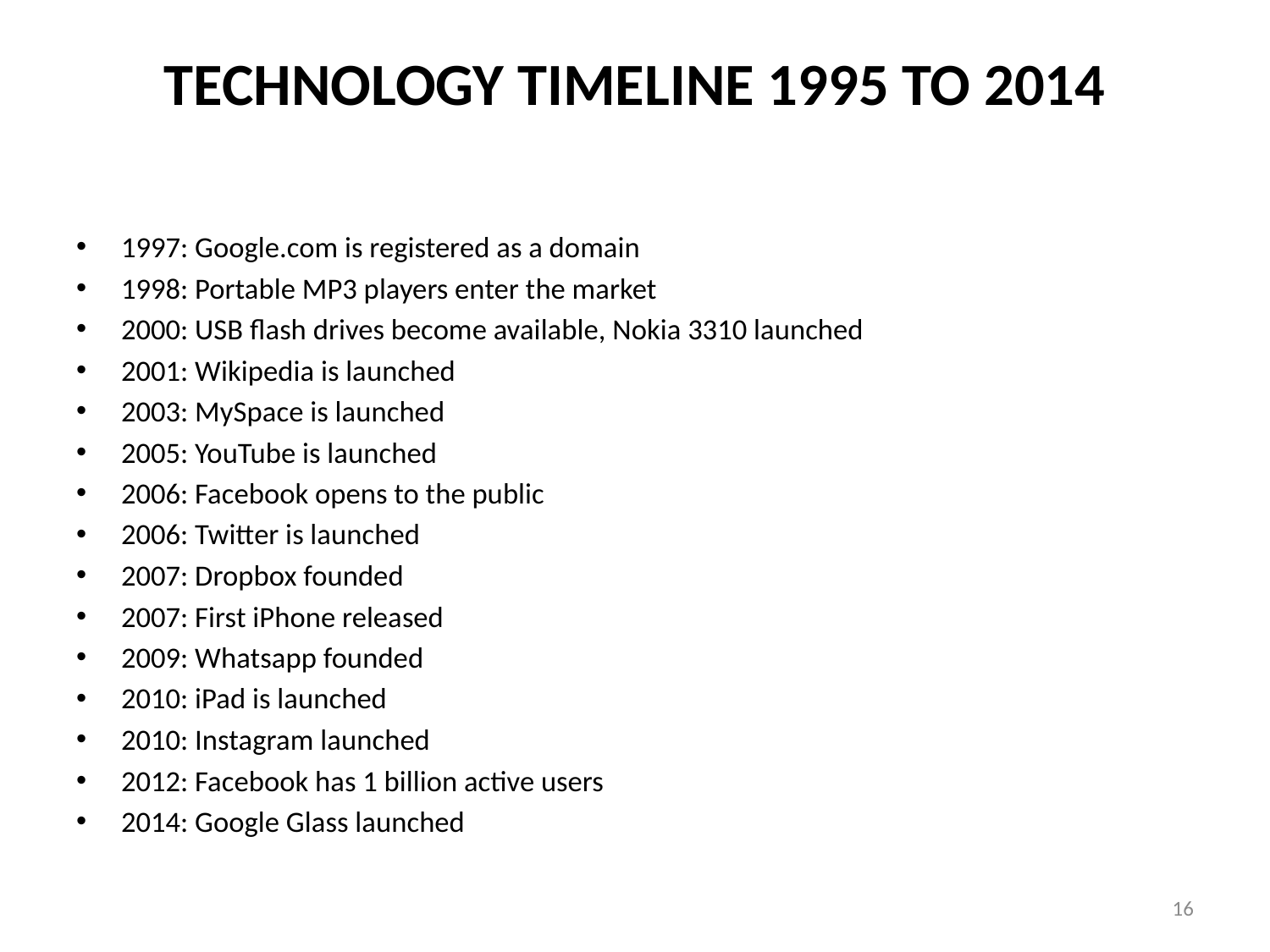

# TECHNOLOGY TIMELINE 1995 TO 2014
1997: Google.com is registered as a domain
1998: Portable MP3 players enter the market
2000: USB flash drives become available, Nokia 3310 launched
2001: Wikipedia is launched
2003: MySpace is launched
2005: YouTube is launched
2006: Facebook opens to the public
2006: Twitter is launched
2007: Dropbox founded
2007: First iPhone released
2009: Whatsapp founded
2010: iPad is launched
2010: Instagram launched
2012: Facebook has 1 billion active users
2014: Google Glass launched

16